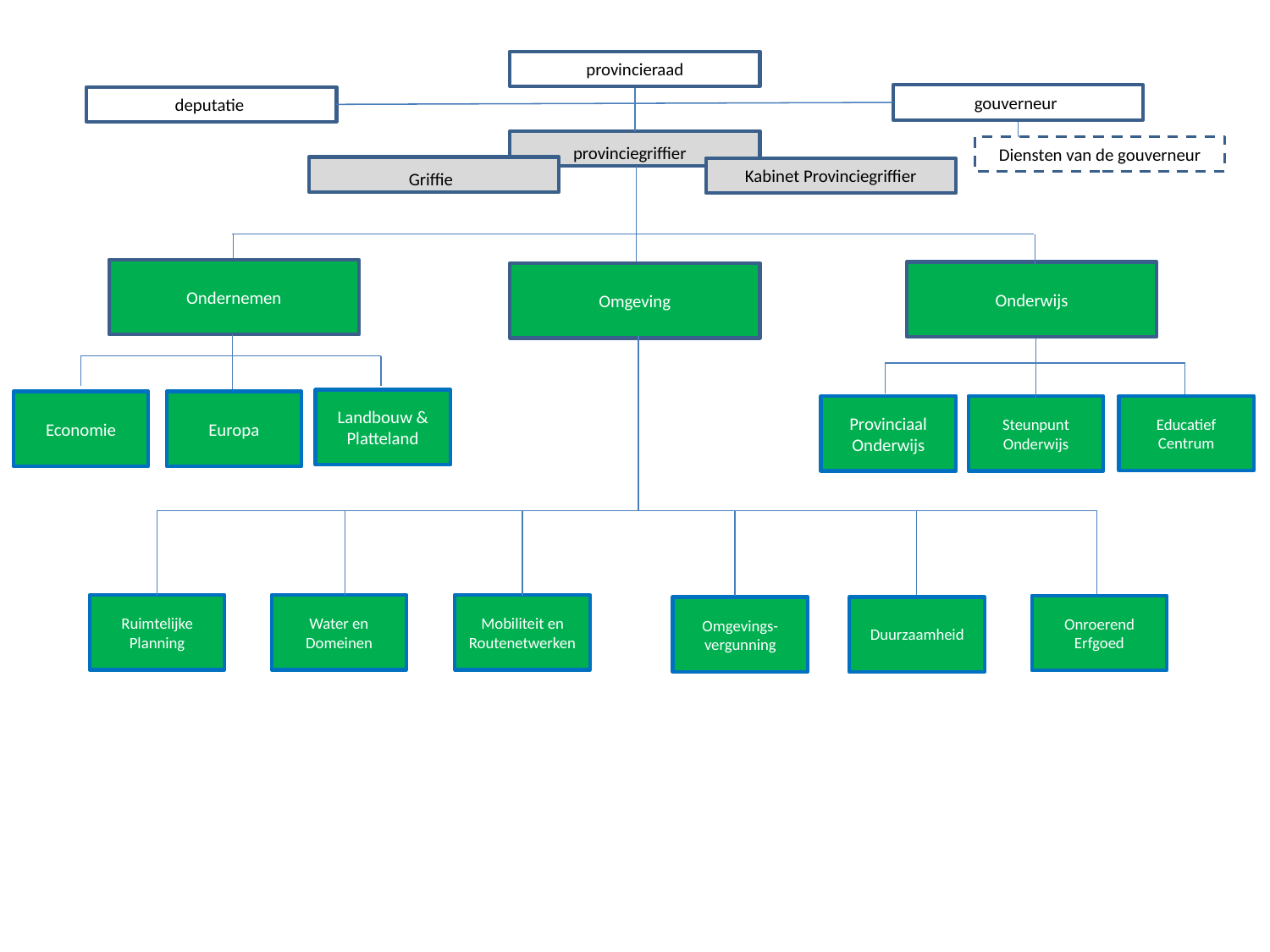

provincieraad
gouverneur
deputatie
provinciegriffier
Diensten van de gouverneur
Griffie
Kabinet Provinciegriffier
Ondernemen
Onderwijs
Omgeving
Landbouw & Platteland
Economie
Europa
Educatief Centrum
Provinciaal Onderwijs
Steunpunt Onderwijs
Ruimtelijke Planning

Water en Domeinen

Mobiliteit en Routenetwerken

Onroerend Erfgoed

Omgevings- vergunning

Duurzaamheid